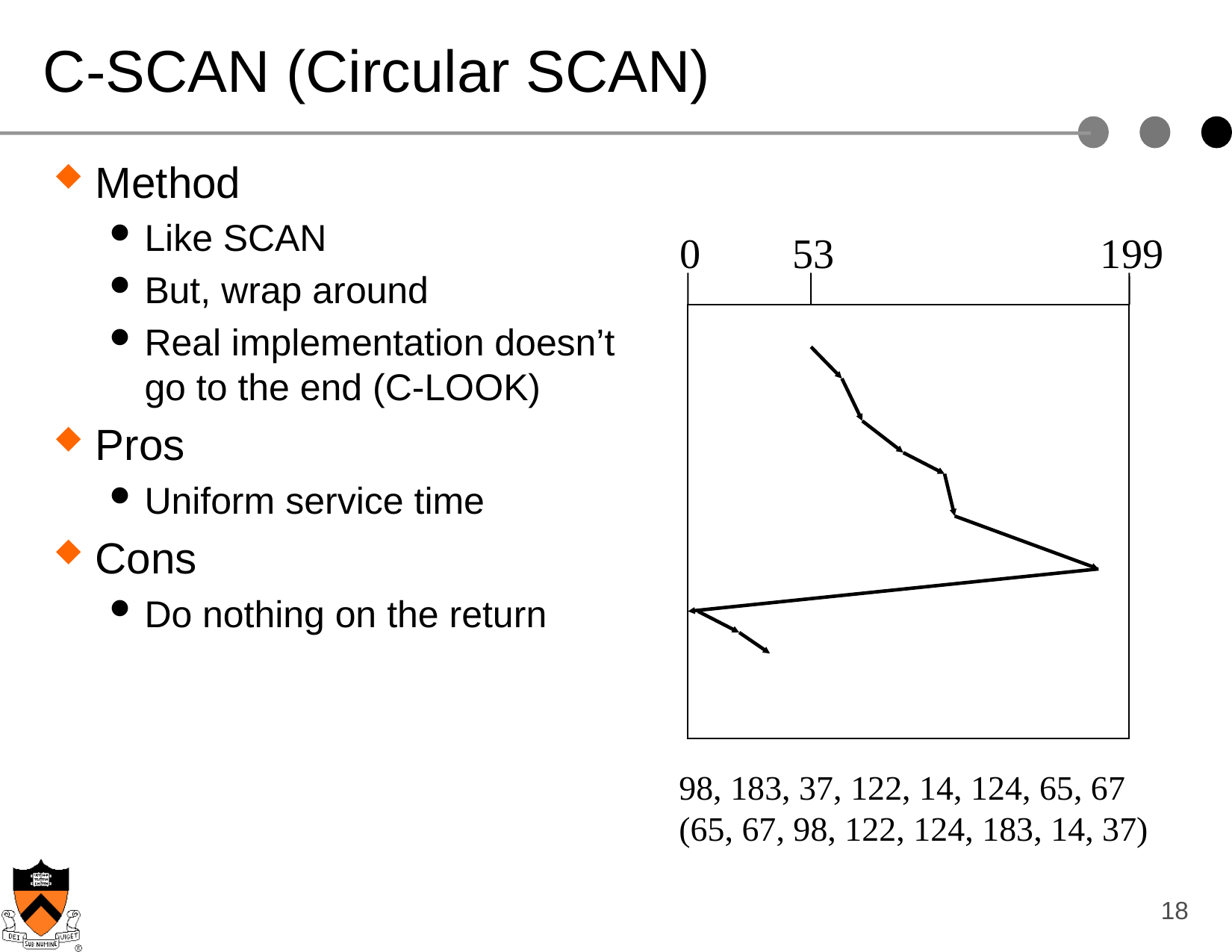

# C-SCAN (Circular SCAN)
Method
Like SCAN
But, wrap around
Real implementation doesn’t go to the end (C-LOOK)
Pros
Uniform service time
Cons
Do nothing on the return

0
53
199

98, 183, 37, 122, 14, 124, 65, 67
(65, 67, 98, 122, 124, 183, 14, 37)
18